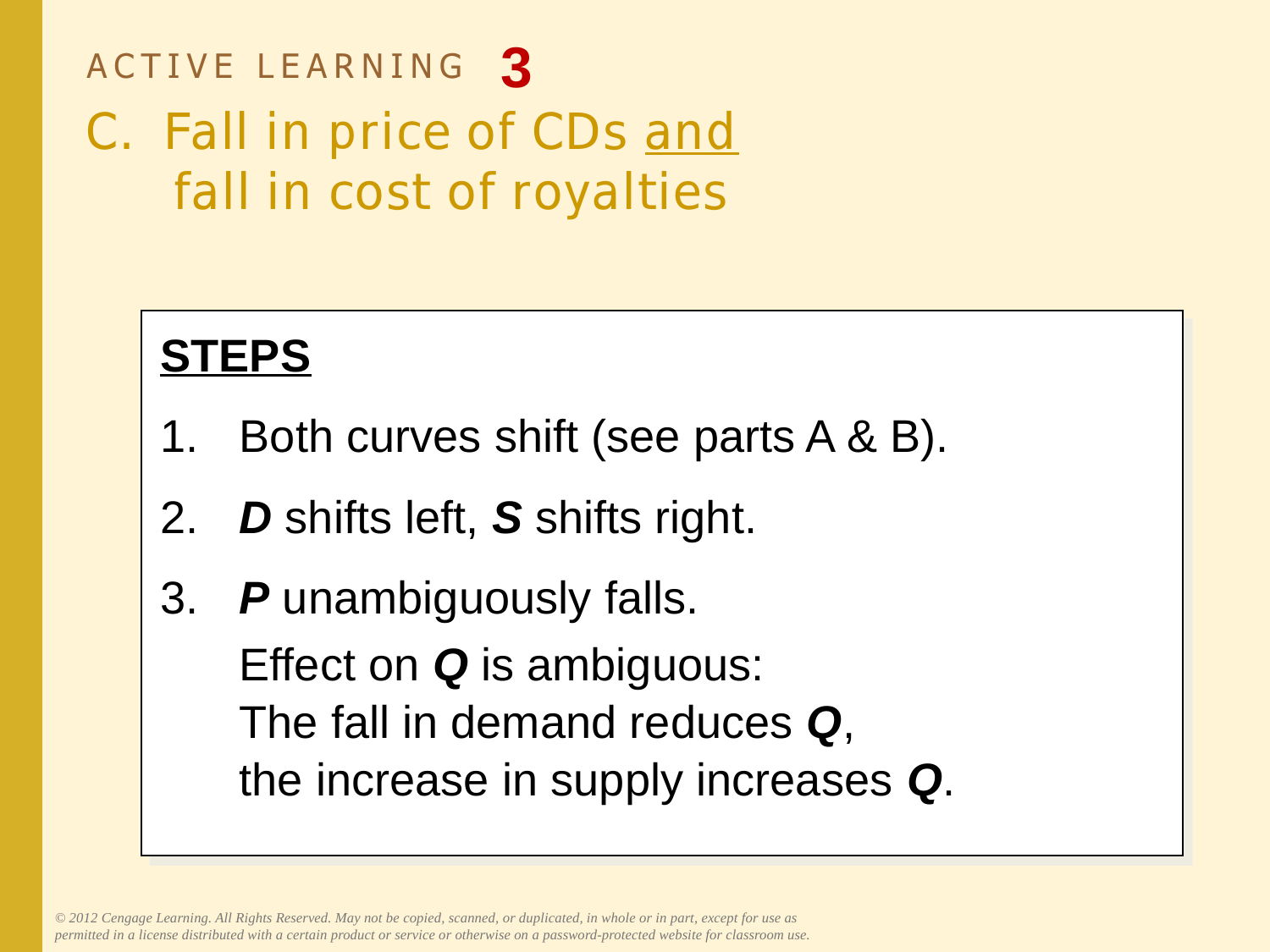

# ACTIVE LEARNING   3 C.  Fall in price of CDs and fall in cost of royalties
STEPS
1.	Both curves shift (see parts A & B).
2.	D shifts left, S shifts right.
3.	P unambiguously falls.
	Effect on Q is ambiguous:
The fall in demand reduces Q,
the increase in supply increases Q.
© 2012 Cengage Learning. All Rights Reserved. May not be copied, scanned, or duplicated, in whole or in part, except for use as permitted in a license distributed with a certain product or service or otherwise on a password-protected website for classroom use.